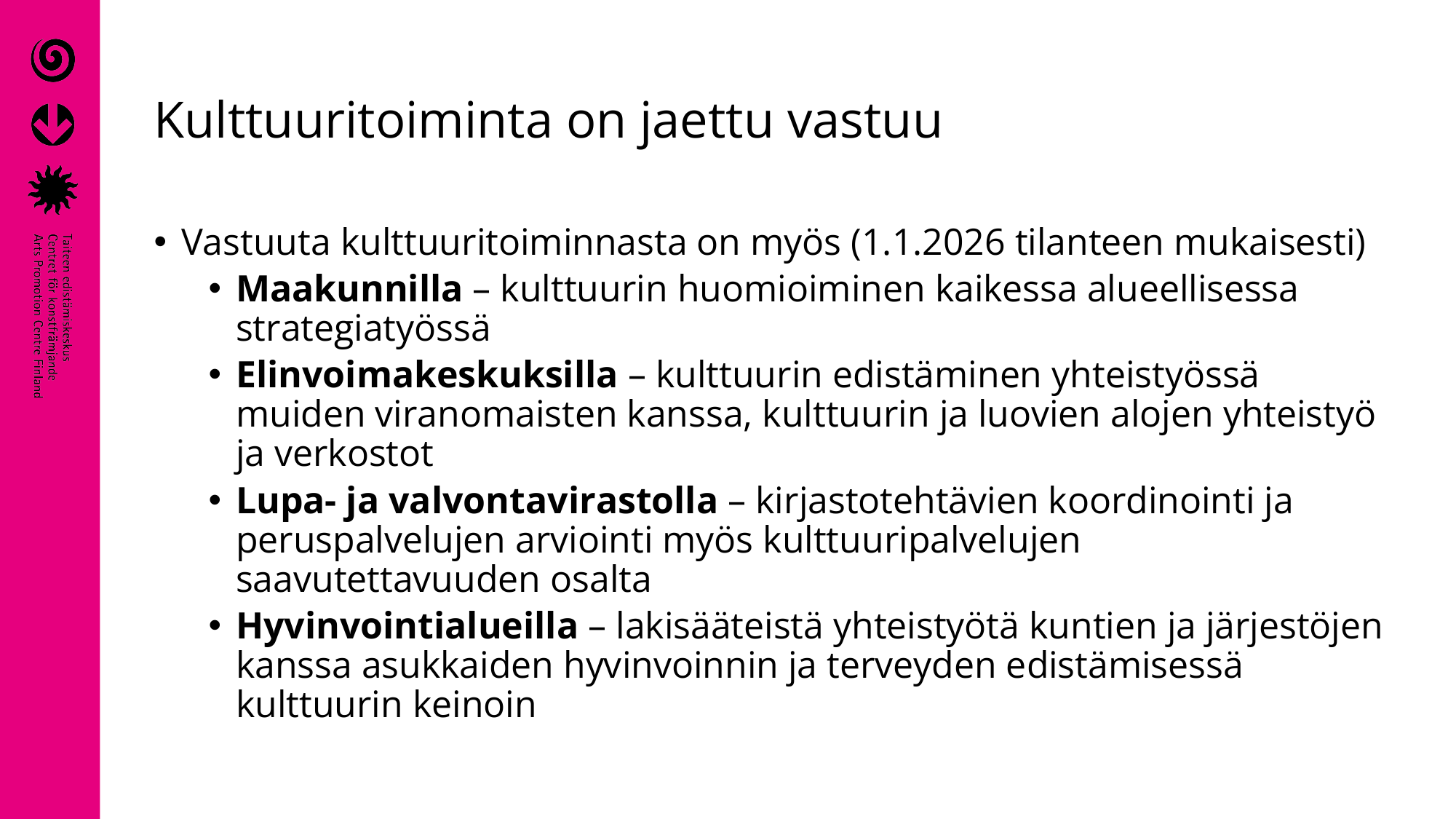

# Kulttuuritoiminta on jaettu vastuu
Vastuuta kulttuuritoiminnasta on myös (1.1.2026 tilanteen mukaisesti)
Maakunnilla – kulttuurin huomioiminen kaikessa alueellisessa strategiatyössä
Elinvoimakeskuksilla – kulttuurin edistäminen yhteistyössä muiden viranomaisten kanssa, kulttuurin ja luovien alojen yhteistyö ja verkostot
Lupa- ja valvontavirastolla – kirjastotehtävien koordinointi ja peruspalvelujen arviointi myös kulttuuripalvelujen saavutettavuuden osalta
Hyvinvointialueilla – lakisääteistä yhteistyötä kuntien ja järjestöjen kanssa asukkaiden hyvinvoinnin ja terveyden edistämisessä kulttuurin keinoin